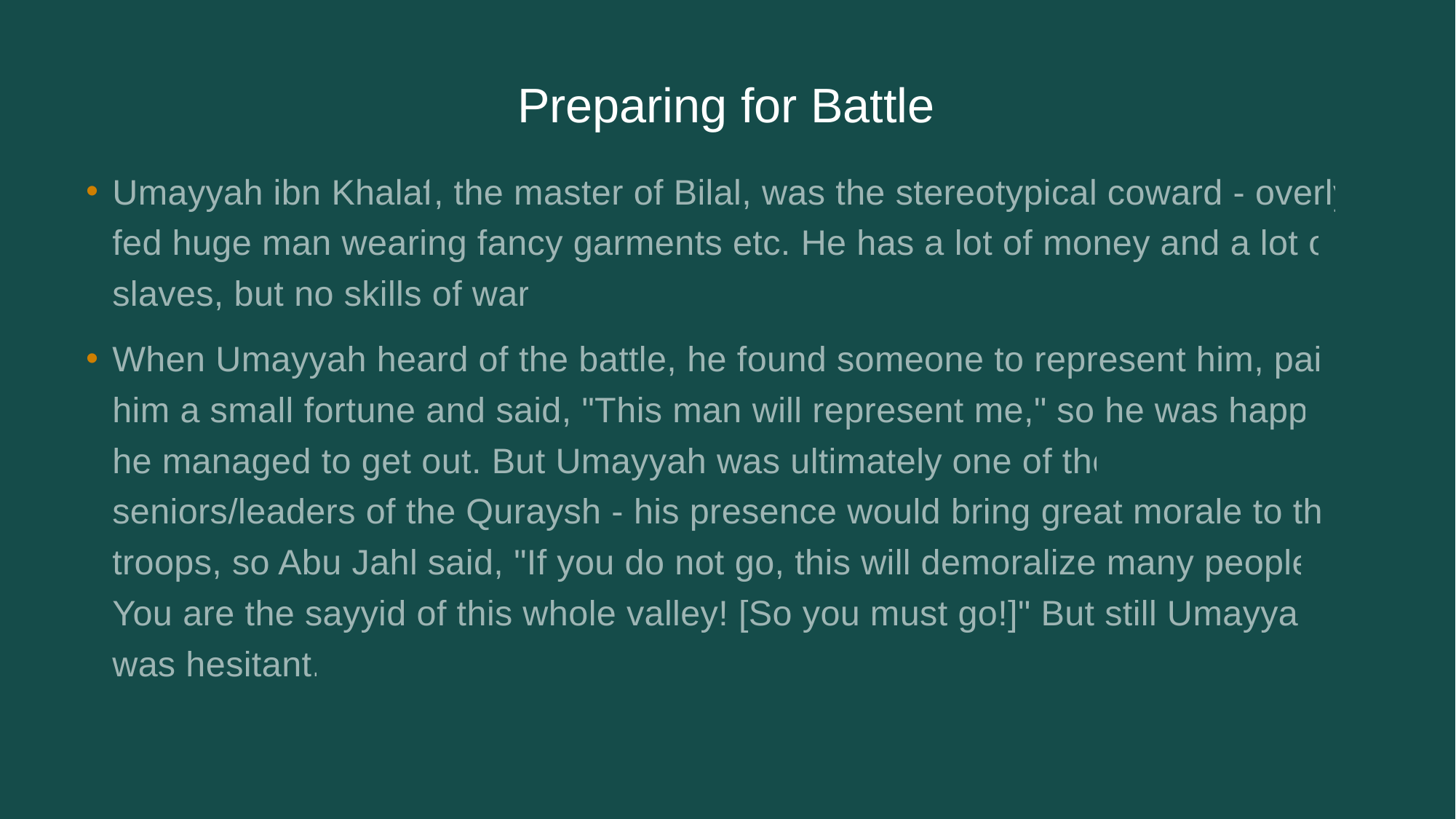

# Preparing for Battle
Umayyah ibn Khalaf, the master of Bilal, was the stereotypical coward - overly fed huge man wearing fancy garments etc. He has a lot of money and a lot of slaves, but no skills of war.
When Umayyah heard of the battle, he found someone to represent him, paid him a small fortune and said, "This man will represent me," so he was happy he managed to get out. But Umayyah was ultimately one of the seniors/leaders of the Quraysh - his presence would bring great morale to the troops, so Abu Jahl said, "If you do not go, this will demoralize many people. You are the sayyid of this whole valley! [So you must go!]" But still Umayyah was hesitant.